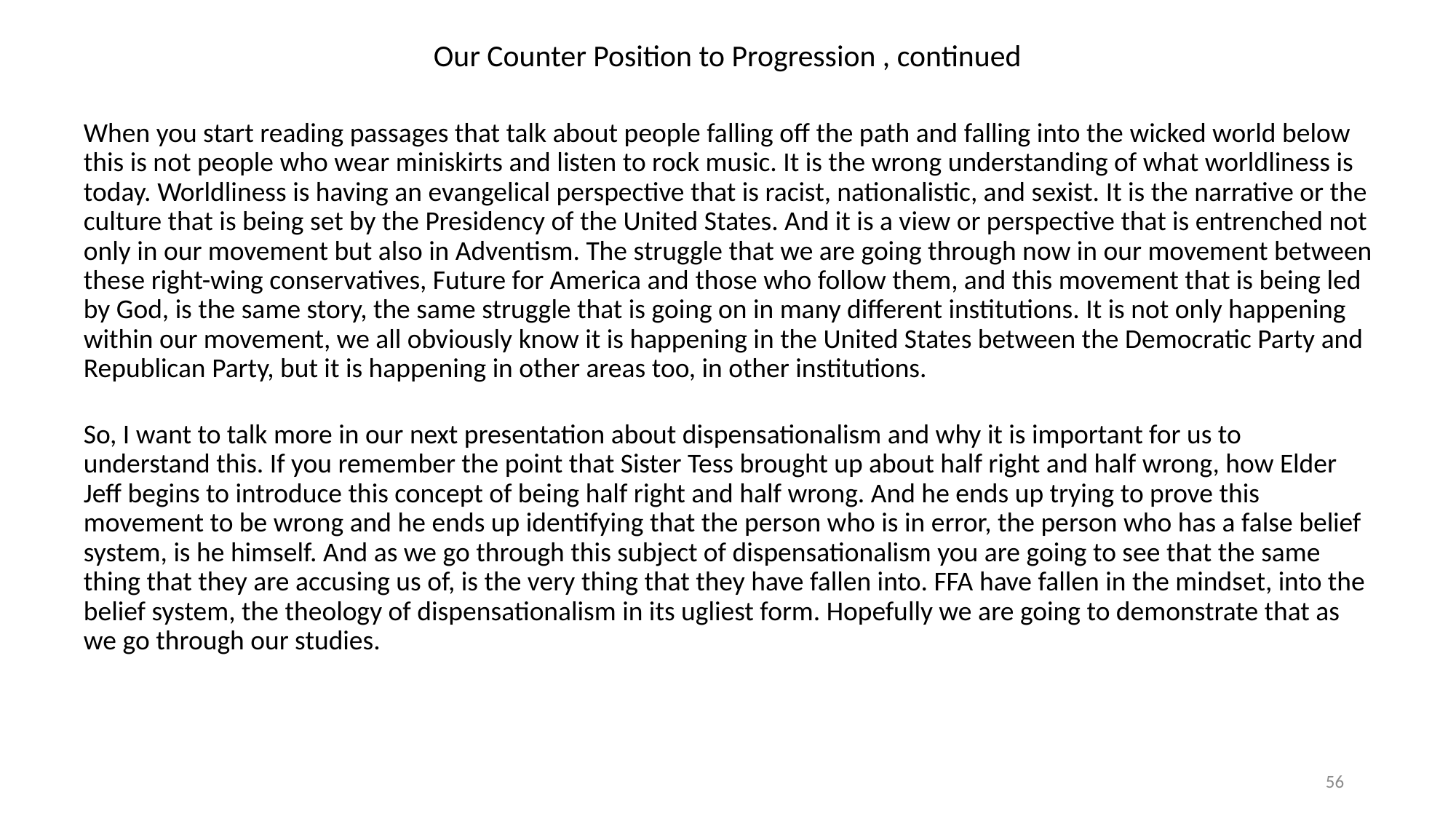

# Our Counter Position to Progression , continued
When you start reading passages that talk about people falling off the path and falling into the wicked world below this is not people who wear miniskirts and listen to rock music. It is the wrong understanding of what worldliness is today. Worldliness is having an evangelical perspective that is racist, nationalistic, and sexist. It is the narrative or the culture that is being set by the Presidency of the United States. And it is a view or perspective that is entrenched not only in our movement but also in Adventism. The struggle that we are going through now in our movement between these right-wing conservatives, Future for America and those who follow them, and this movement that is being led by God, is the same story, the same struggle that is going on in many different institutions. It is not only happening within our movement, we all obviously know it is happening in the United States between the Democratic Party and Republican Party, but it is happening in other areas too, in other institutions.
So, I want to talk more in our next presentation about dispensationalism and why it is important for us to understand this. If you remember the point that Sister Tess brought up about half right and half wrong, how Elder Jeff begins to introduce this concept of being half right and half wrong. And he ends up trying to prove this movement to be wrong and he ends up identifying that the person who is in error, the person who has a false belief system, is he himself. And as we go through this subject of dispensationalism you are going to see that the same thing that they are accusing us of, is the very thing that they have fallen into. FFA have fallen in the mindset, into the belief system, the theology of dispensationalism in its ugliest form. Hopefully we are going to demonstrate that as we go through our studies.
56